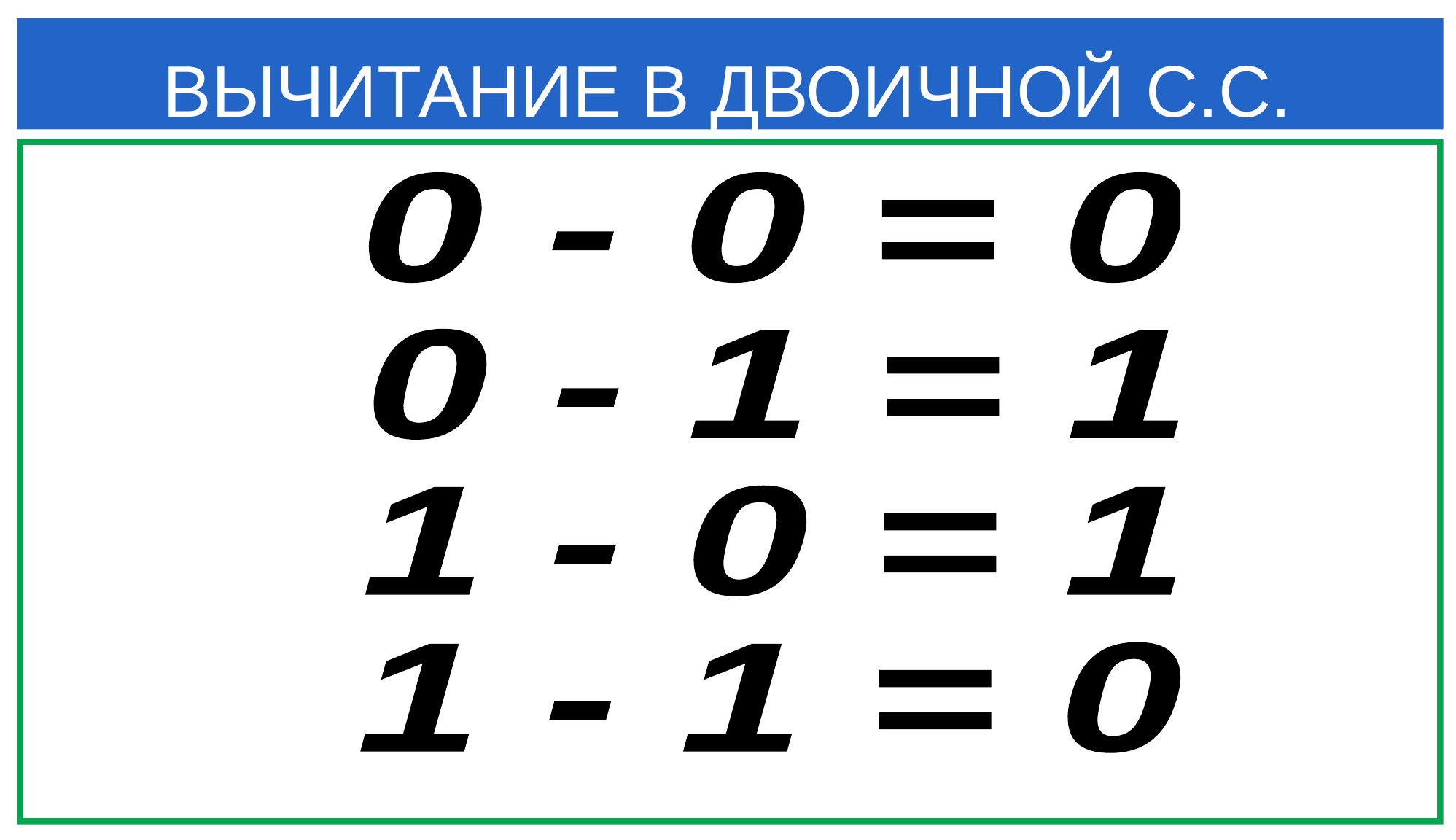

# ВЫЧИТАНИЕ В ДВОИЧНОЙ С.С.
0 - 0 = 0
0 - 1 = 1
1 - 0 = 1
1 - 1 = 0